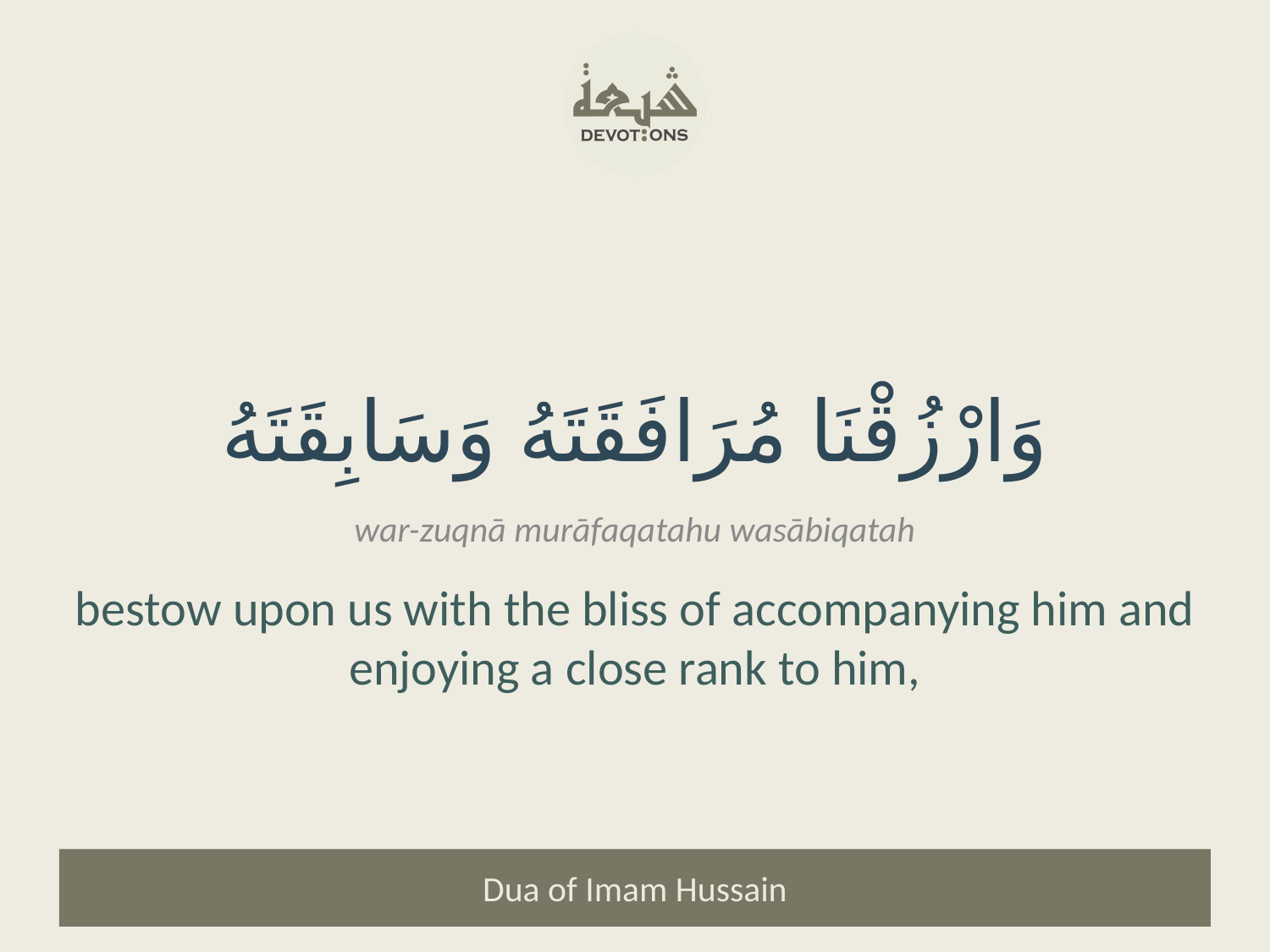

وَارْزُقْنَا مُرَافَقَتَهُ وَسَابِقَتَهُ
war-zuqnā murāfaqatahu wasābiqatah
bestow upon us with the bliss of accompanying him and enjoying a close rank to him,
Dua of Imam Hussain